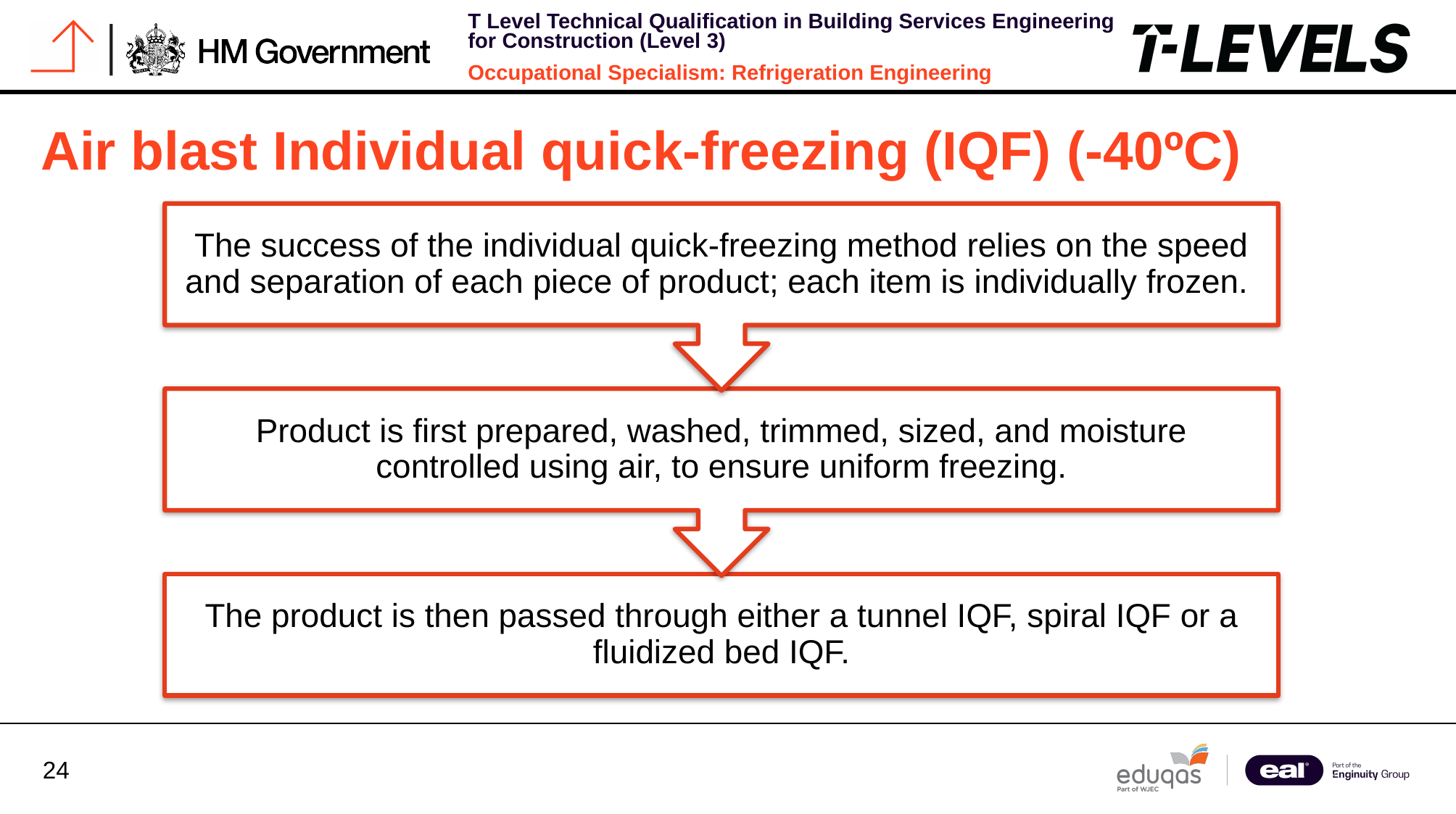

# Air blast Individual quick-freezing (IQF) (-40ºC)
The product is then passed through either a tunnel IQF, spiral IQF or a fluidized bed IQF.
Product is first prepared, washed, trimmed, sized, and moisture controlled using air, to ensure uniform freezing.
The success of the individual quick-freezing method relies on the speed and separation of each piece of product; each item is individually frozen.